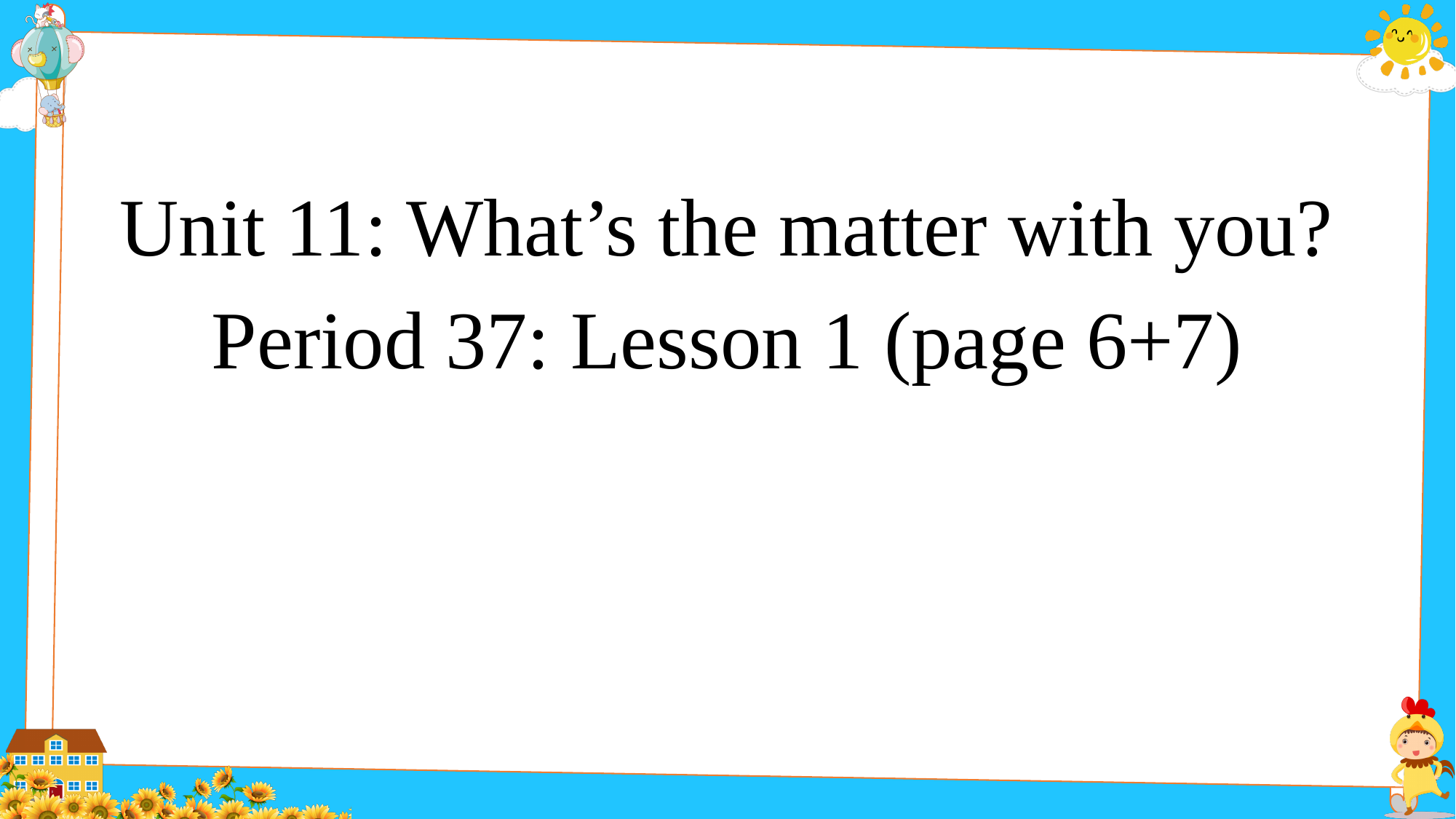

Unit 11: What’s the matter with you?
Period 37: Lesson 1 (page 6+7)